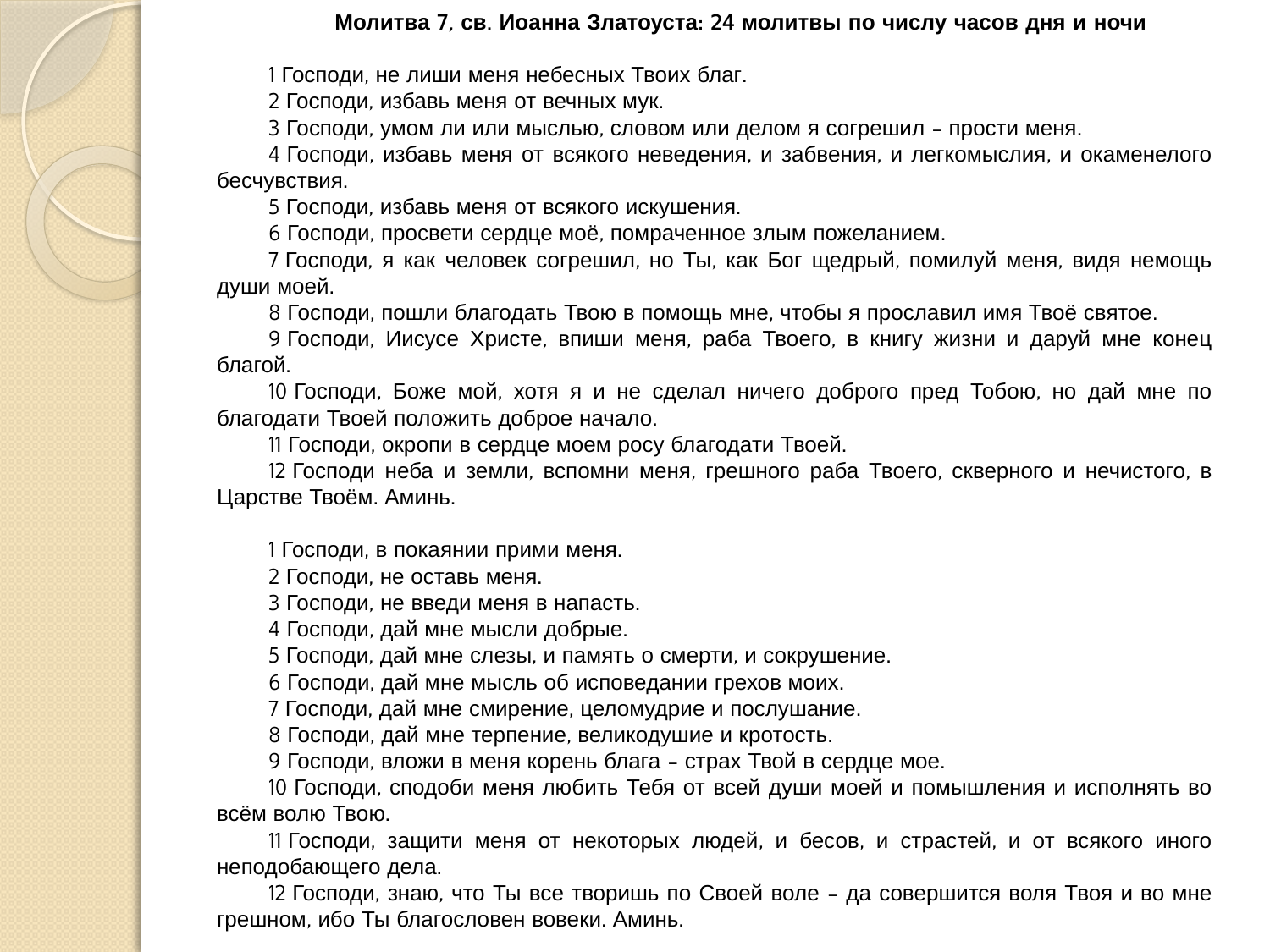

Молитва 7, св. Иоанна Златоуста: 24 молитвы по числу часов дня и ночи

1 Господи, не лиши меня небесных Твоих благ.
2 Господи, избавь меня от вечных мук.
3 Господи, умом ли или мыслью, словом или делом я согрешил – прости меня.
4 Господи, избавь меня от всякого неведения, и забвения, и легкомыслия, и окаменелого бесчувствия.
5 Господи, избавь меня от всякого искушения.
6 Господи, просвети сердце моё, помраченное злым пожеланием.
7 Господи, я как человек согрешил, но Ты, как Бог щедрый, помилуй меня, видя немощь души моей.
8 Господи, пошли благодать Твою в помощь мне, чтобы я прославил имя Твоё святое.
9 Господи, Иисусе Христе, впиши меня, раба Твоего, в книгу жизни и даруй мне конец благой.
10 Господи, Боже мой, хотя я и не сделал ничего доброго пред Тобою, но дай мне по благодати Твоей положить доброе начало.
11 Господи, окропи в сердце моем росу благодати Твоей.
12 Господи неба и земли, вспомни меня, грешного раба Твоего, скверного и нечистого, в Царстве Твоём. Аминь.

1 Господи, в покаянии прими меня.
2 Господи, не оставь меня.
3 Господи, не введи меня в напасть.
4 Господи, дай мне мысли добрые.
5 Господи, дай мне слезы, и память о смерти, и сокрушение.
6 Господи, дай мне мысль об исповедании грехов моих.
7 Господи, дай мне смирение, целомудрие и послушание.
8 Господи, дай мне терпение, великодушие и кротость.
9 Господи, вложи в меня корень блага – страх Твой в сердце мое.
10 Господи, сподоби меня любить Тебя от всей души моей и помышления и исполнять во всём волю Твою.
11 Господи, защити меня от некоторых людей, и бесов, и страстей, и от всякого иного неподобающего дела.
12 Господи, знаю, что Ты все творишь по Своей воле – да совершится воля Твоя и во мне грешном, ибо Ты благословен вовеки. Аминь.